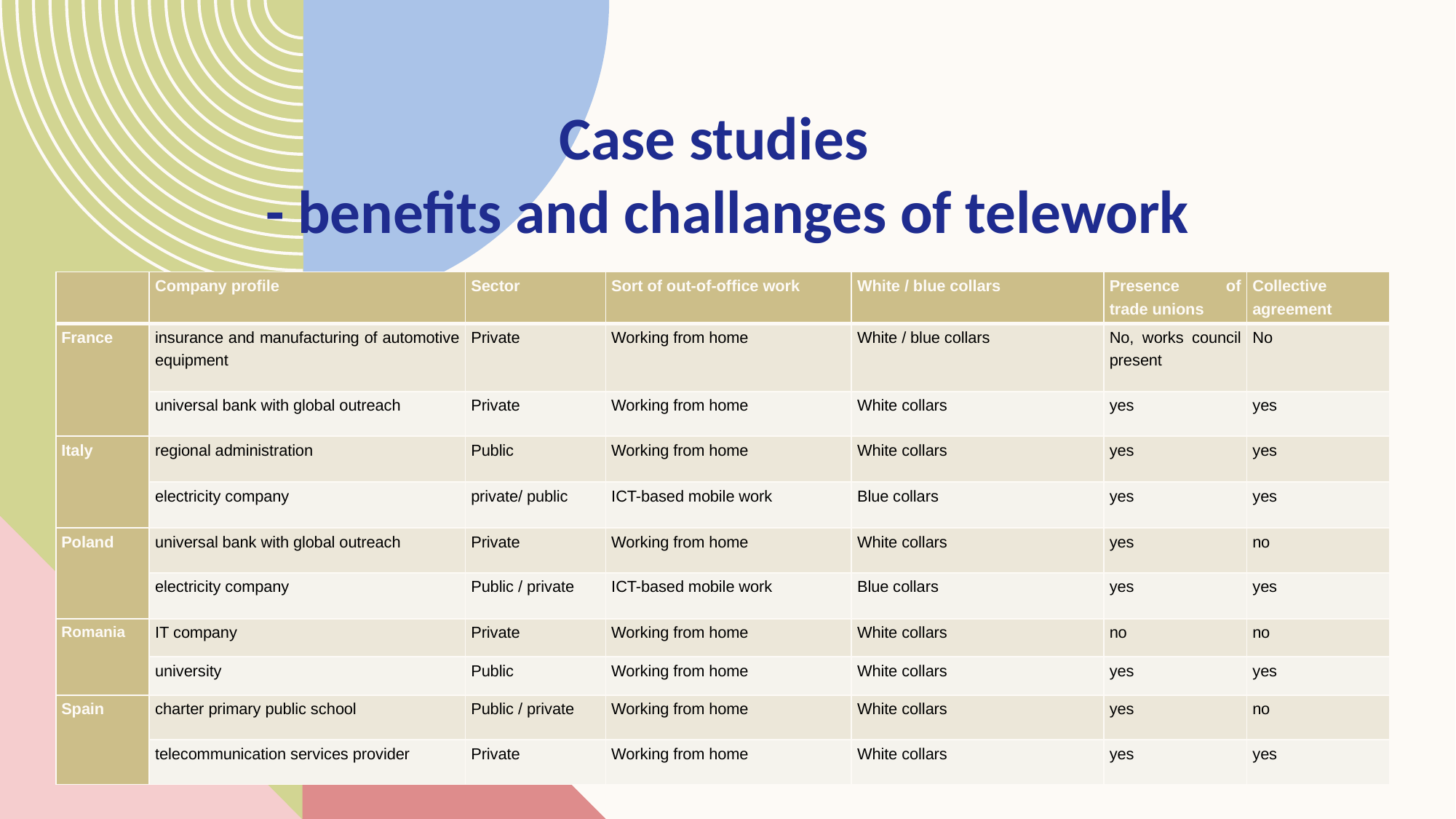

# Case studies - benefits and challanges of telework
|  | Company profile | Sector | Sort of out-of-office work | White / blue collars | Presence of trade unions | Collective agreement |
| --- | --- | --- | --- | --- | --- | --- |
| France | insurance and manufacturing of automotive equipment | Private | Working from home | White / blue collars | No, works council present | No |
|  | universal bank with global outreach | Private | Working from home | White collars | yes | yes |
| Italy | regional administration | Public | Working from home | White collars | yes | yes |
|  | electricity company | private/ public | ICT-based mobile work | Blue collars | yes | yes |
| Poland | universal bank with global outreach | Private | Working from home | White collars | yes | no |
|  | electricity company | Public / private | ICT-based mobile work | Blue collars | yes | yes |
| Romania | IT company | Private | Working from home | White collars | no | no |
|  | university | Public | Working from home | White collars | yes | yes |
| Spain | charter primary public school | Public / private | Working from home | White collars | yes | no |
|  | telecommunication services provider | Private | Working from home | White collars | yes | yes |